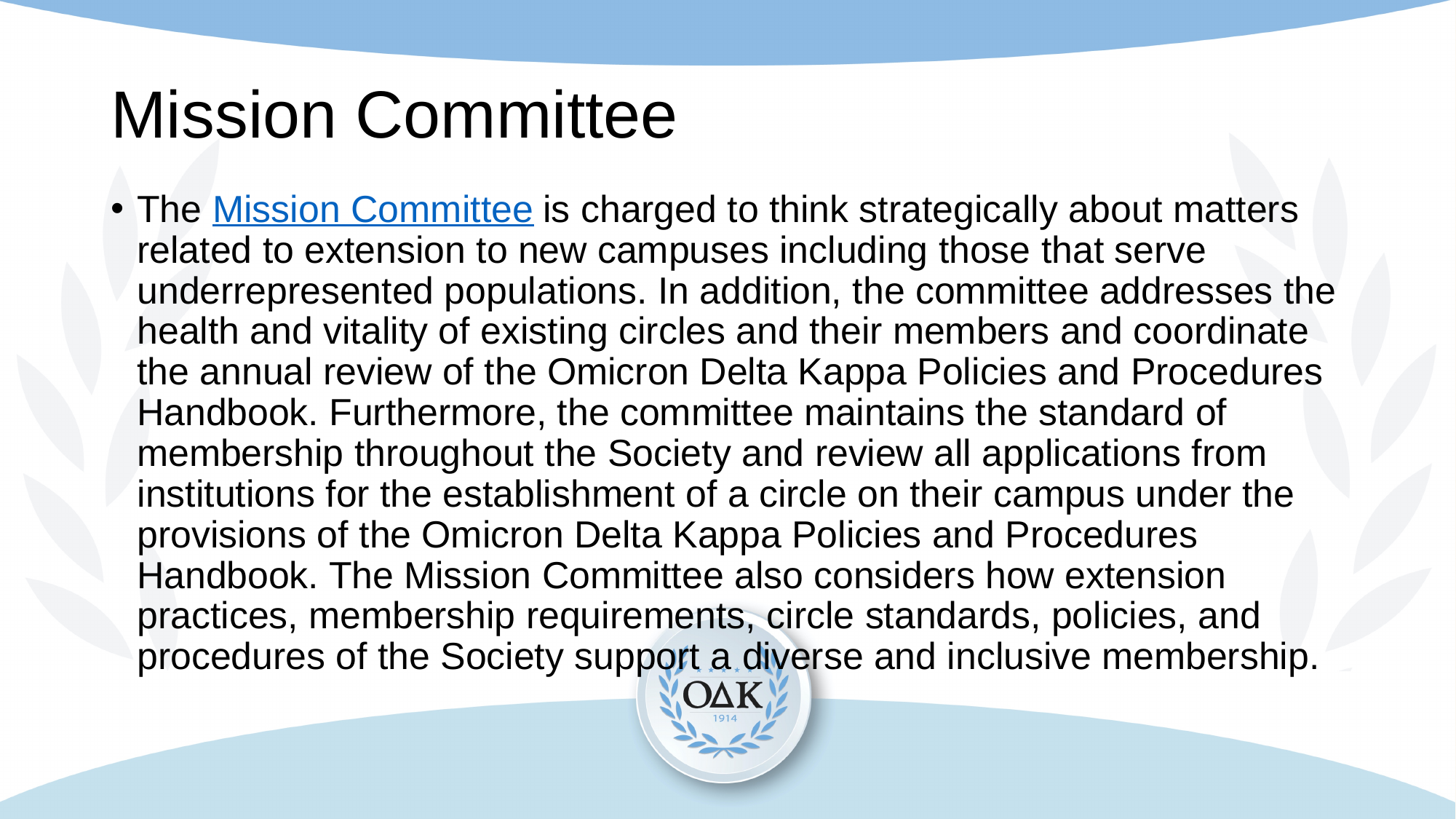

# Mission Committee
The Mission Committee is charged to think strategically about matters related to extension to new campuses including those that serve underrepresented populations. In addition, the committee addresses the health and vitality of existing circles and their members and coordinate the annual review of the Omicron Delta Kappa Policies and Procedures Handbook. Furthermore, the committee maintains the standard of membership throughout the Society and review all applications from institutions for the establishment of a circle on their campus under the provisions of the Omicron Delta Kappa Policies and Procedures Handbook. The Mission Committee also considers how extension practices, membership requirements, circle standards, policies, and procedures of the Society support a diverse and inclusive membership.